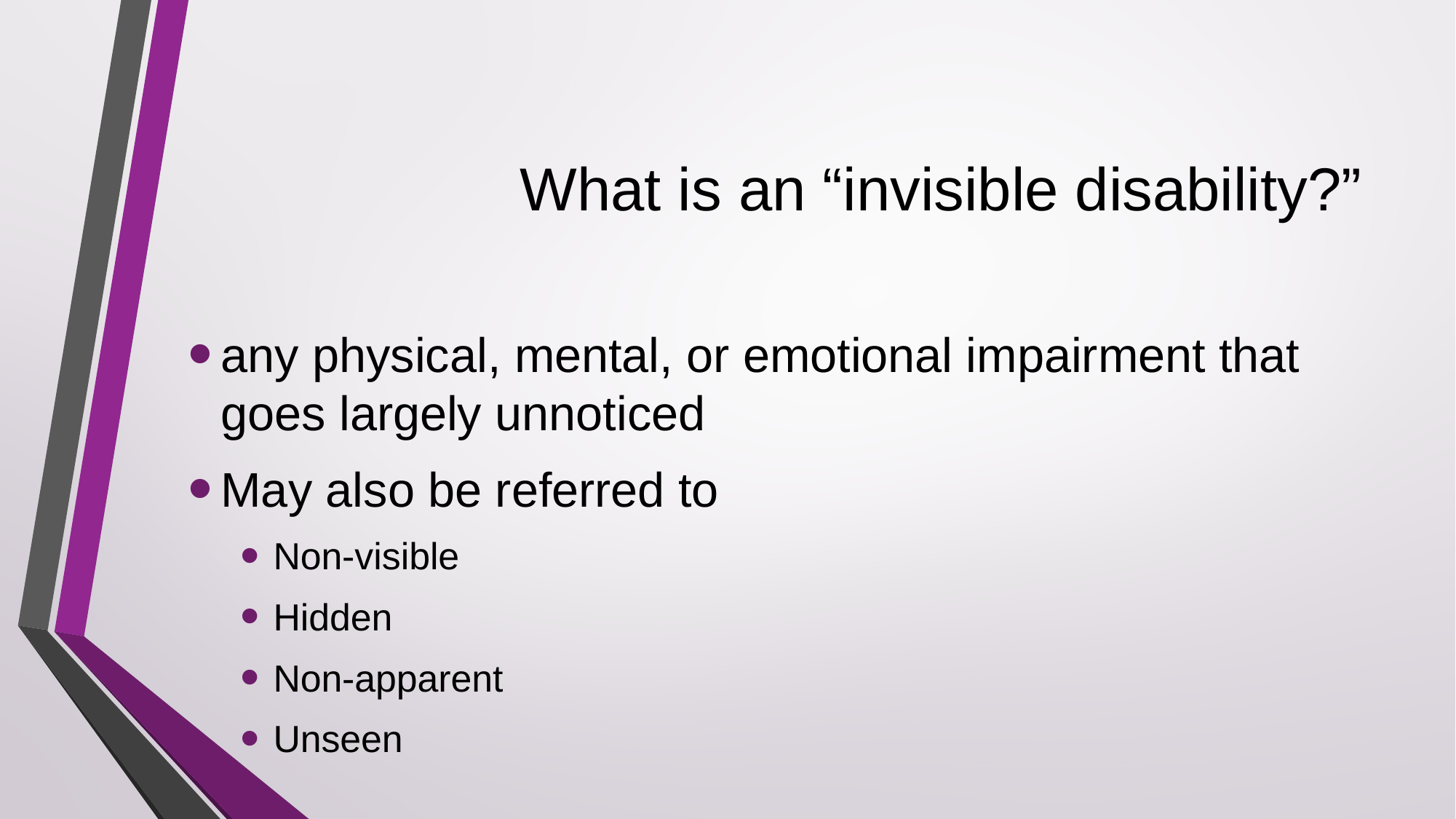

# What is an “invisible disability?”
any physical, mental, or emotional impairment that goes largely unnoticed
May also be referred to
Non-visible
Hidden
Non-apparent
Unseen